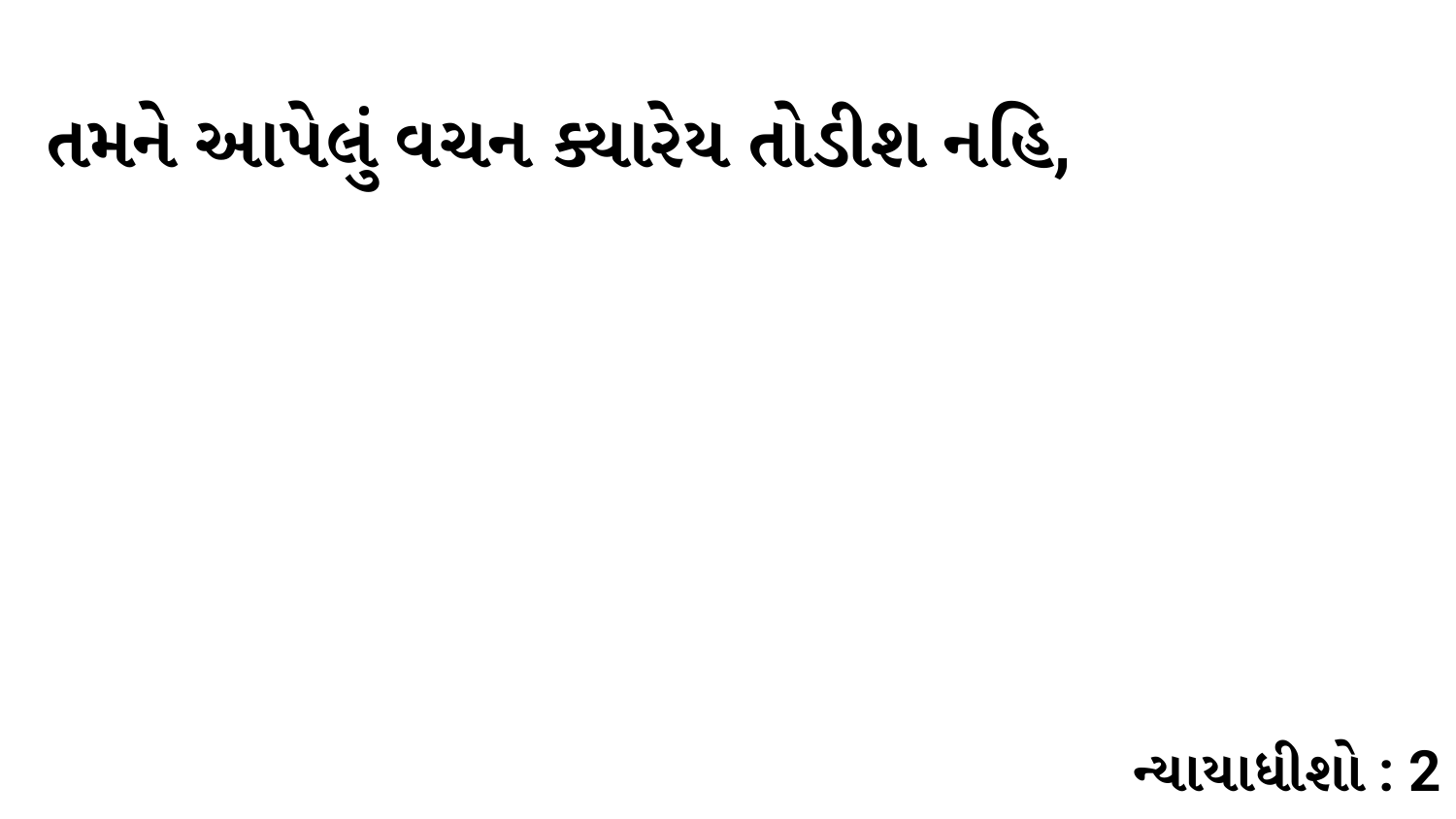

તમને આપેલું વચન ક્યારેય તોડીશ નહિ,
ન્યાયાધીશો : 2